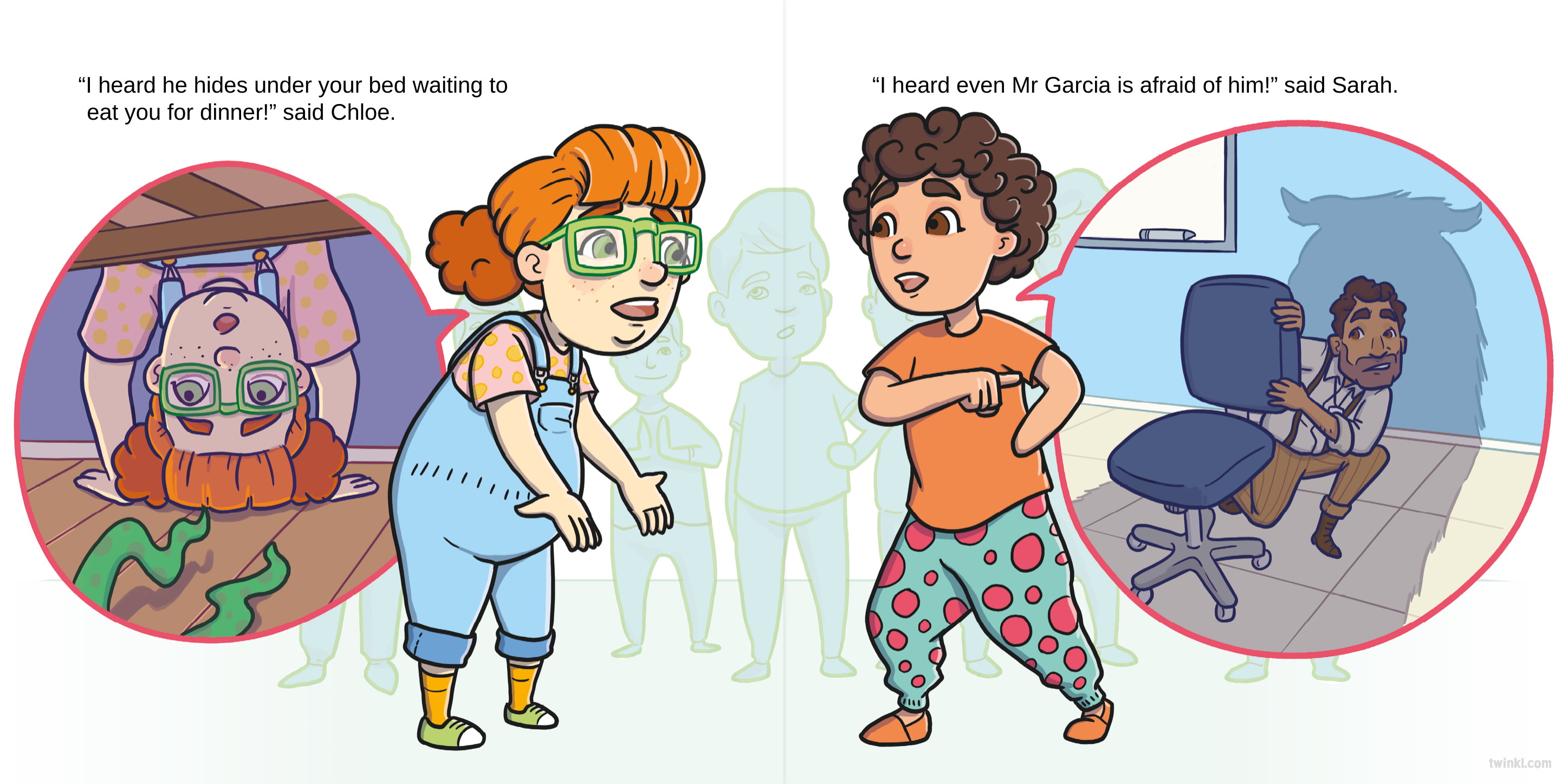

“I heard he hides under your bed waiting to eat you for dinner!” said Chloe.
“I heard even Mr Garcia is afraid of him!” said Sarah.